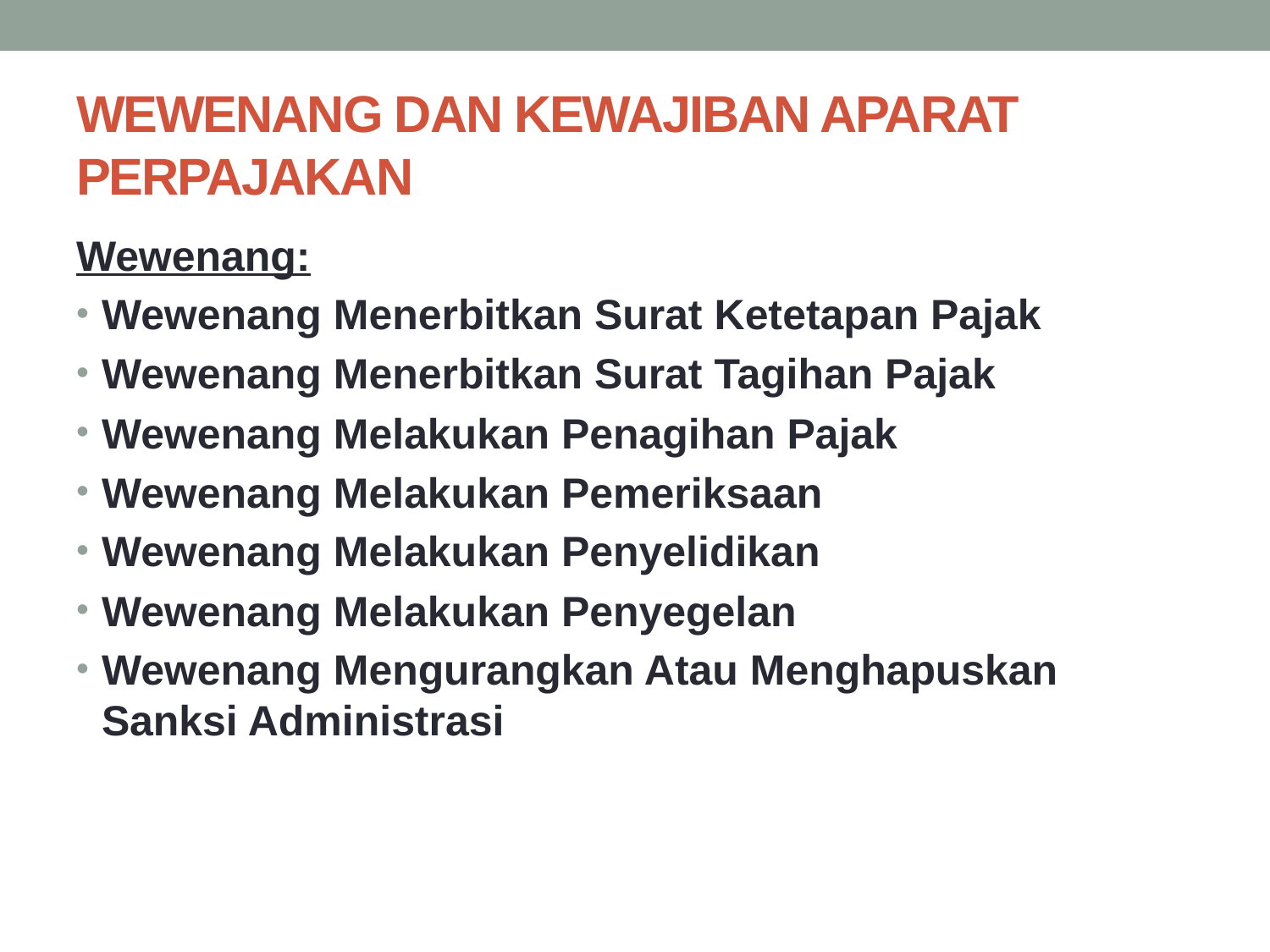

# WEWENANG DAN KEWAJIBAN APARAT PERPAJAKAN
Wewenang:
Wewenang Menerbitkan Surat Ketetapan Pajak
Wewenang Menerbitkan Surat Tagihan Pajak
Wewenang Melakukan Penagihan Pajak
Wewenang Melakukan Pemeriksaan
Wewenang Melakukan Penyelidikan
Wewenang Melakukan Penyegelan
Wewenang Mengurangkan Atau Menghapuskan Sanksi Administrasi